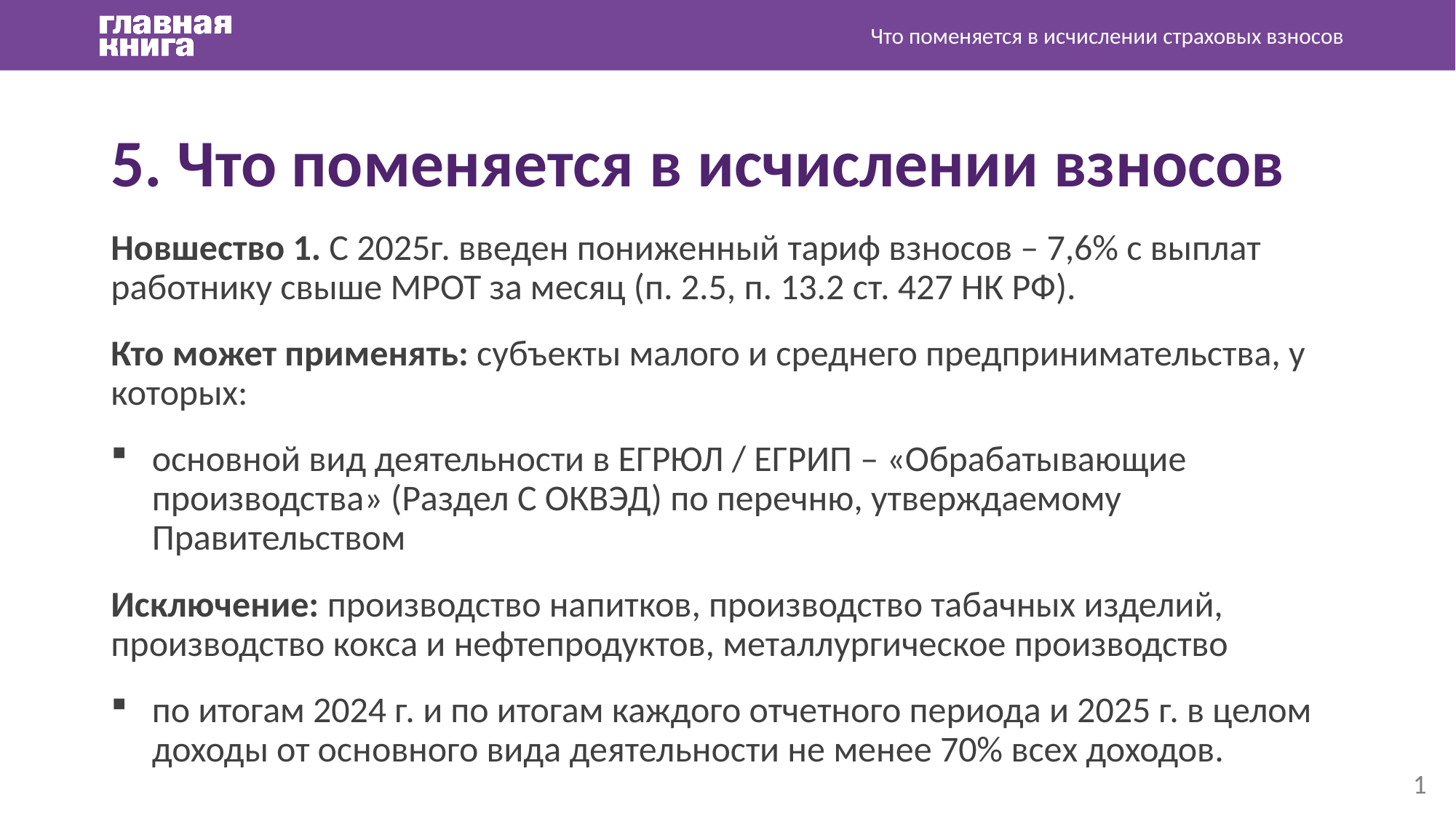

Что поменяется в исчислении страховых взносов
5. Что поменяется в исчислении взносов
Новшество 1. С 2025г. введен пониженный тариф взносов – 7,6% с выплат работнику свыше МРОТ за месяц (п. 2.5, п. 13.2 ст. 427 НК РФ).
Кто может применять: субъекты малого и среднего предпринимательства, у которых:
основной вид деятельности в ЕГРЮЛ / ЕГРИП – «Обрабатывающие производства» (Раздел С ОКВЭД) по перечню, утверждаемому Правительством
Исключение: производство напитков, производство табачных изделий, производство кокса и нефтепродуктов, металлургическое производство
по итогам 2024 г. и по итогам каждого отчетного периода и 2025 г. в целом доходы от основного вида деятельности не менее 70% всех доходов.